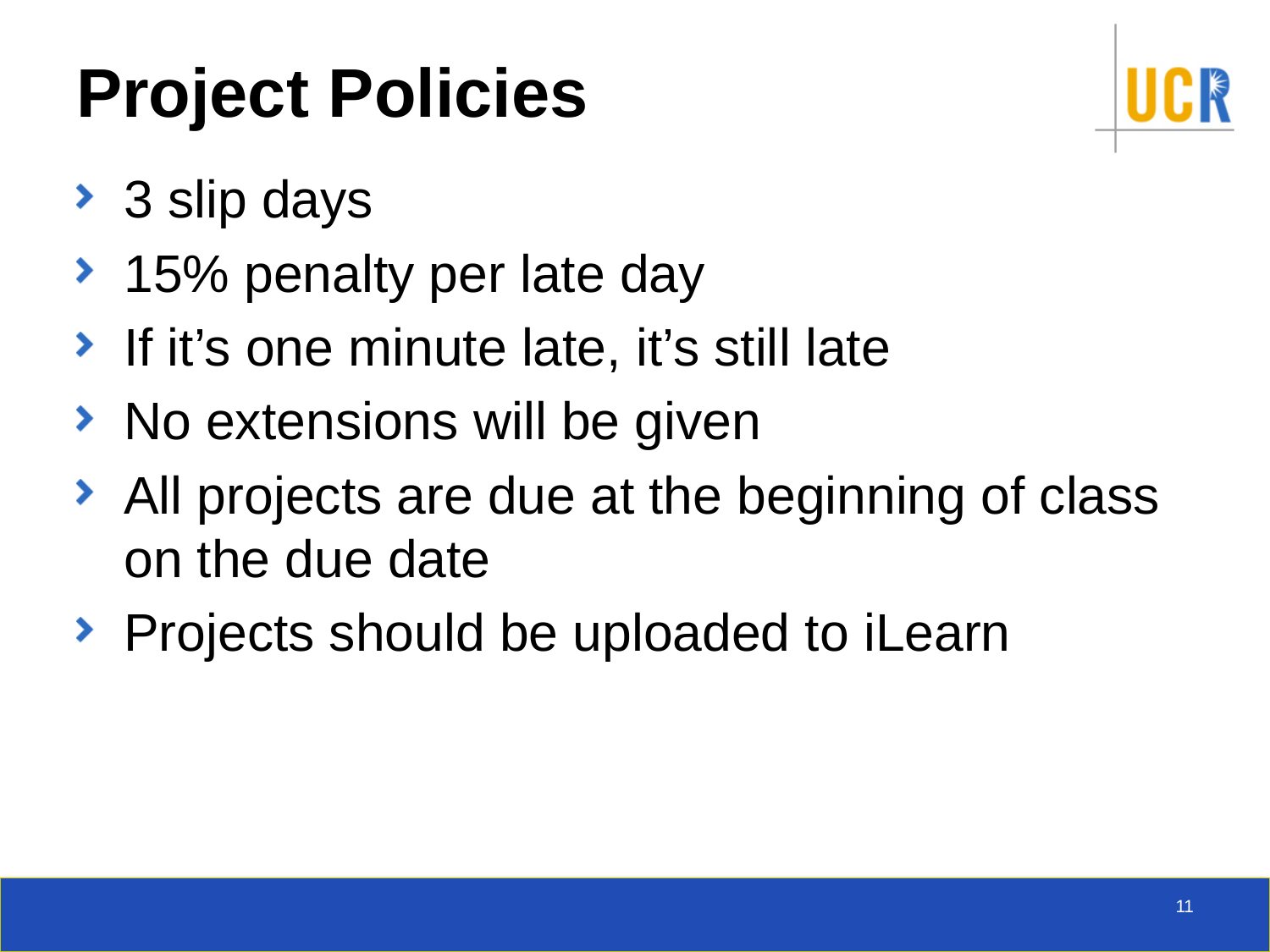

# Project Policies
3 slip days
15% penalty per late day
If it’s one minute late, it’s still late
No extensions will be given
All projects are due at the beginning of class on the due date
Projects should be uploaded to iLearn
11